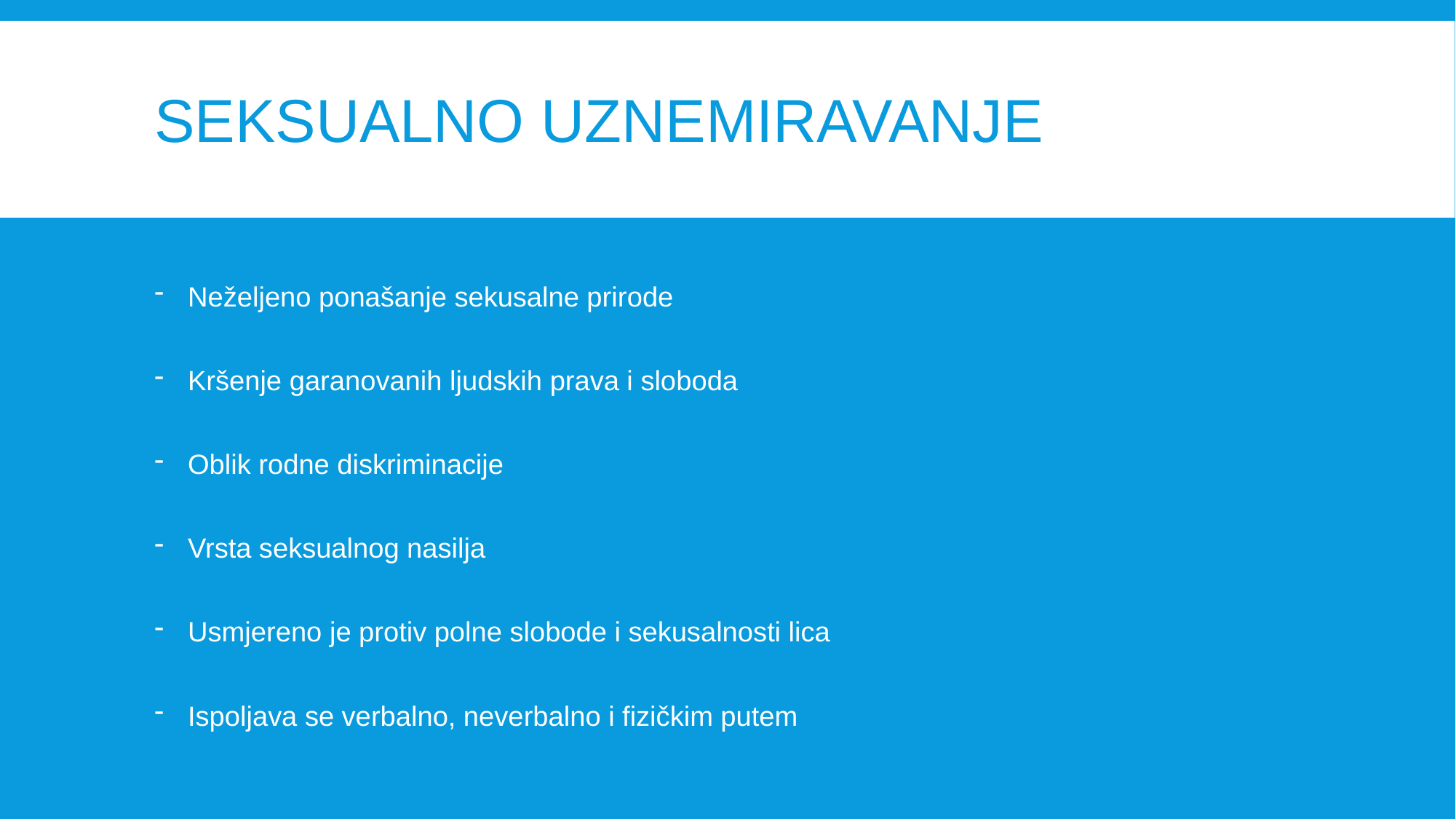

# seksualno uznemiravanje
Neželjeno ponašanje sekusalne prirode
Kršenje garanovanih ljudskih prava i sloboda
Oblik rodne diskriminacije
Vrsta seksualnog nasilja
Usmjereno je protiv polne slobode i sekusalnosti lica
Ispoljava se verbalno, neverbalno i fizičkim putem